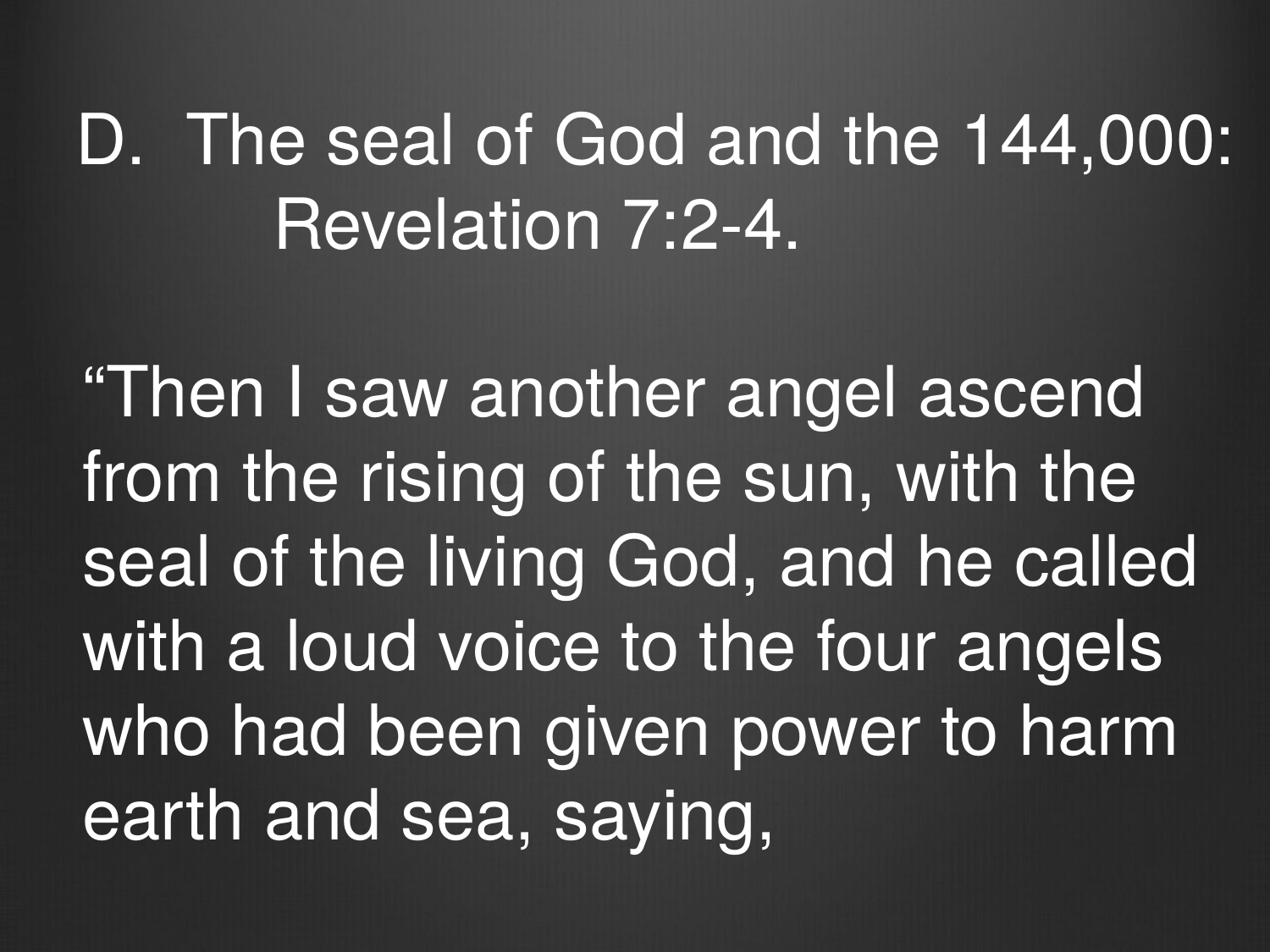

D.  The seal of God and the 144,000:
          Revelation 7:2-4.
“Then I saw another angel ascend
from the rising of the sun, with the
seal of the living God, and he called
with a loud voice to the four angels
who had been given power to harm
earth and sea, saying,